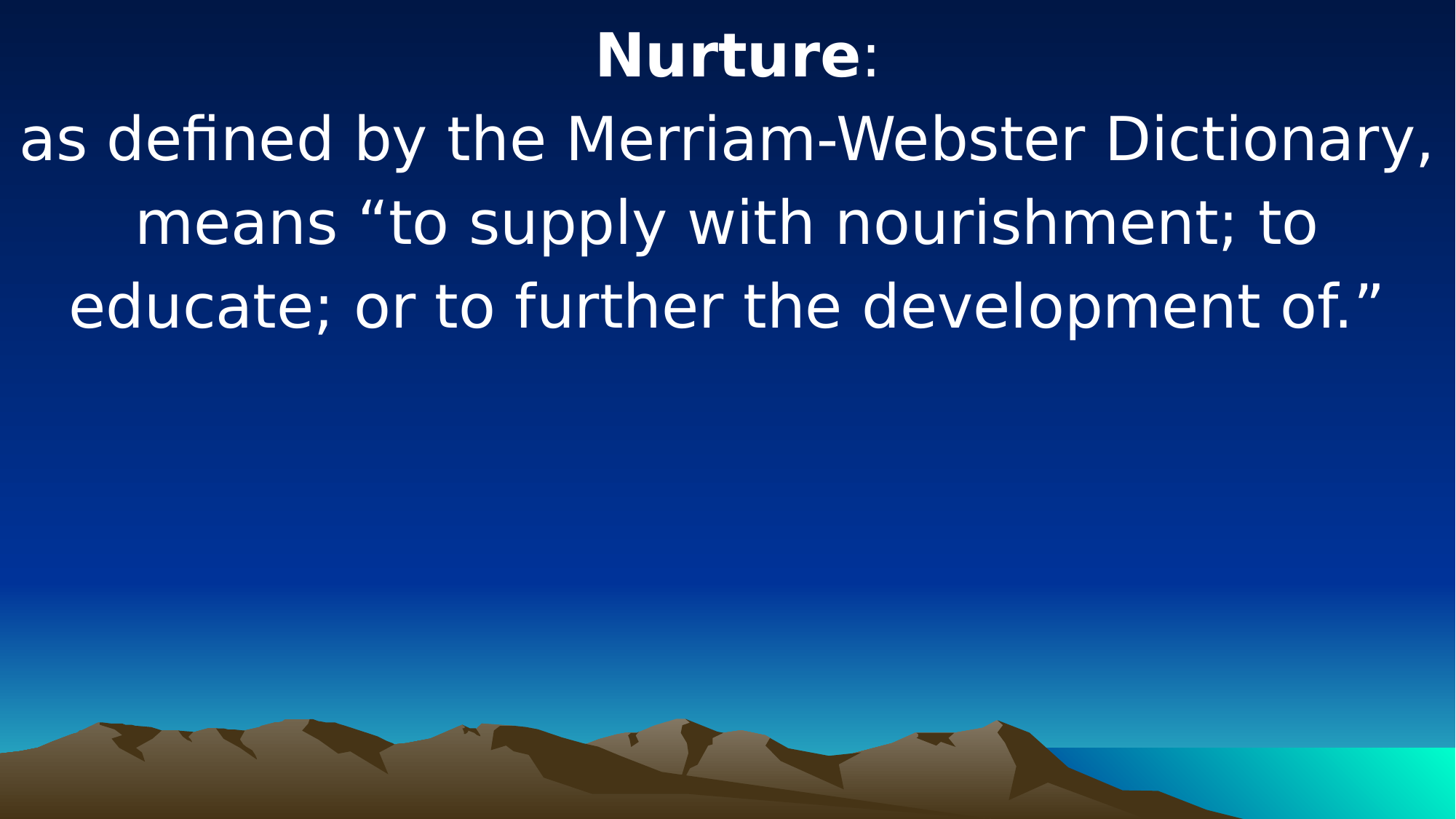

Nurture:
as defined by the Merriam-Webster Dictionary, means “to supply with nourishment; to educate; or to further the development of.”